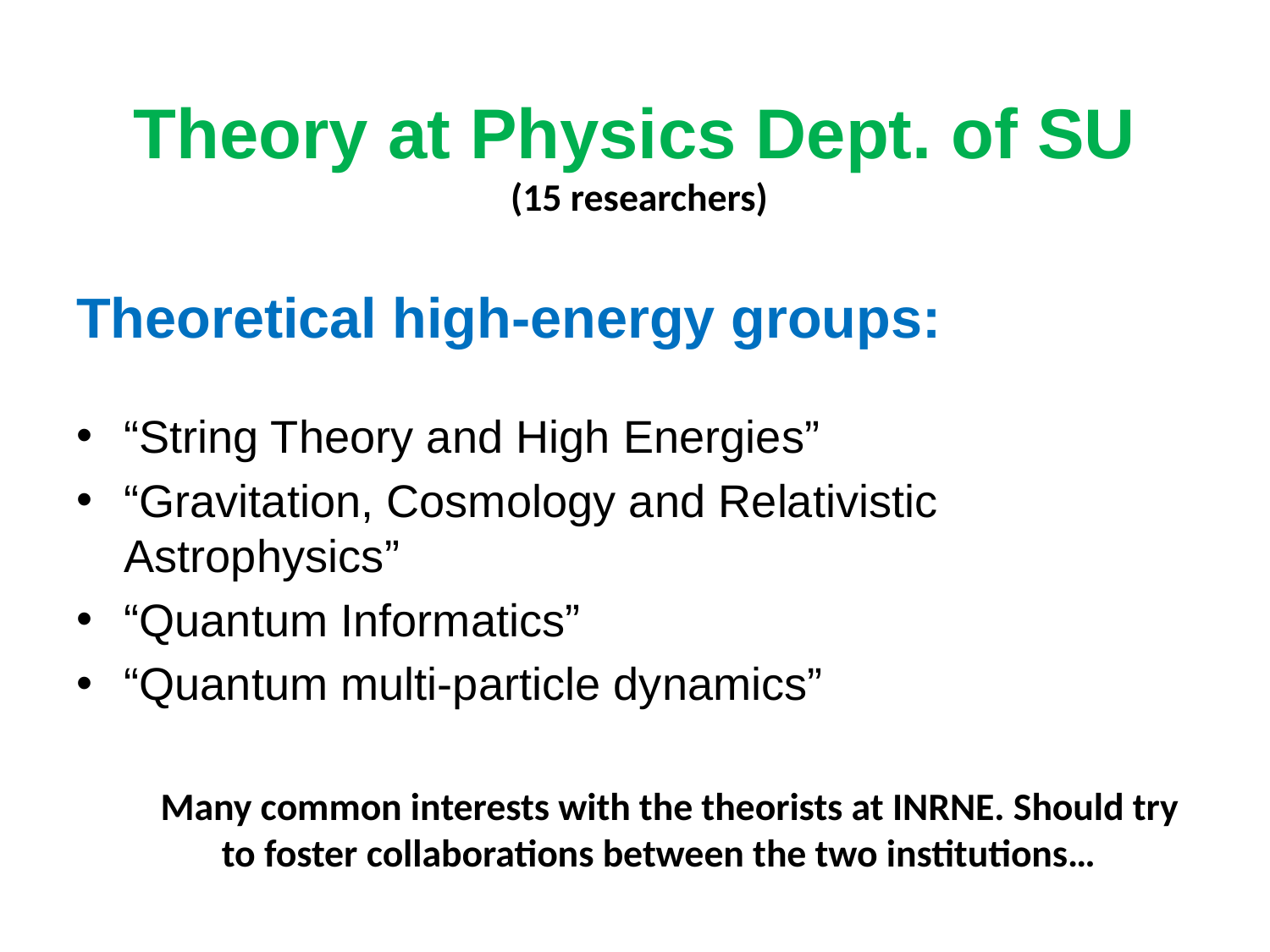

# Theory at Physics Dept. of SU (15 researchers)
Тheoretical high-energy groups:

“String Theory and High Energies”
“Gravitation, Cosmology and Relativistic Astrophysics”
“Quantum Informatics”
“Quantum multi-particle dynamics”

        Many common interests with the theorists at INRNE. Should try to foster collaborations between the two institutions…